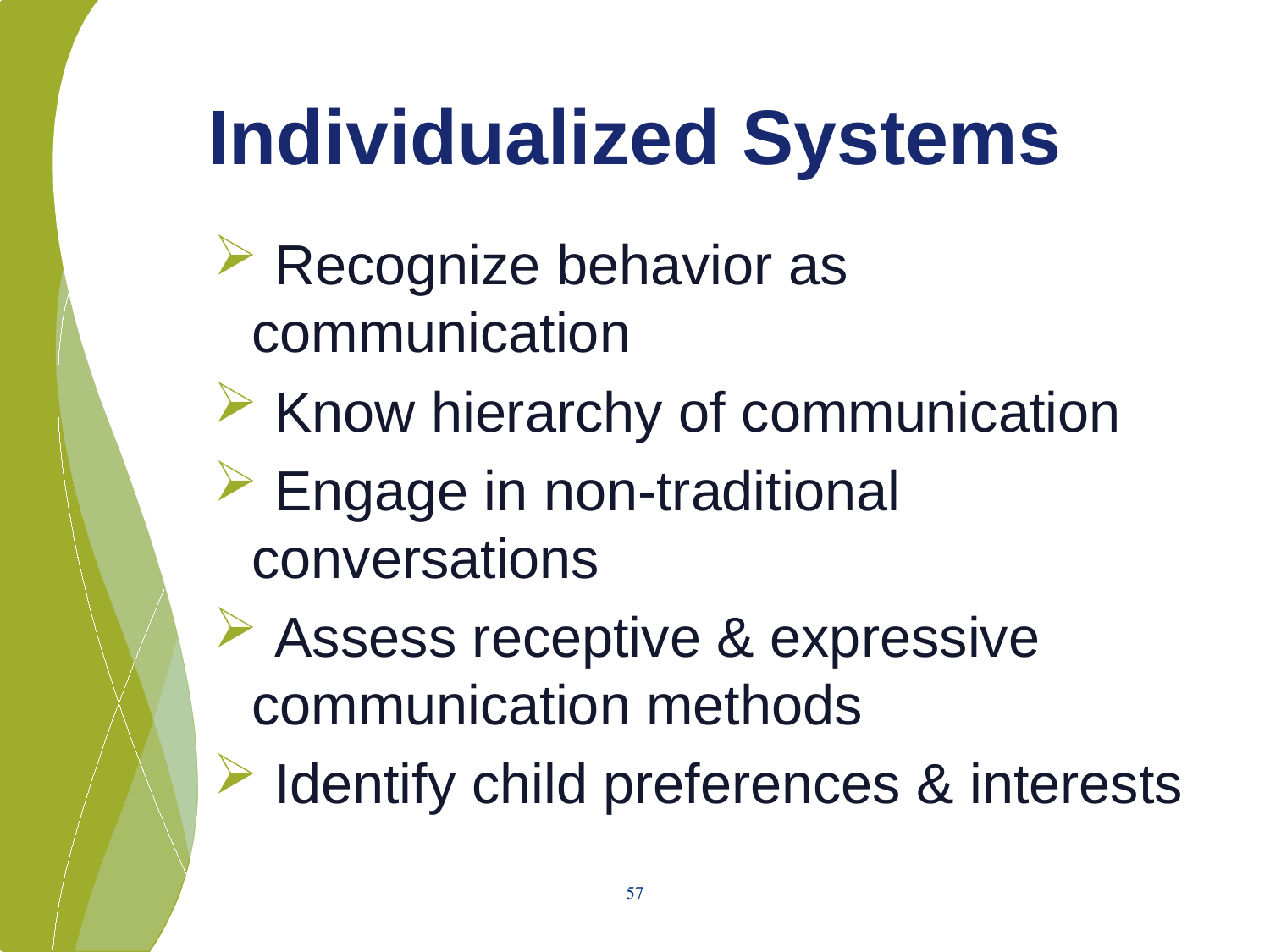

# Individualized Systems
 Recognize behavior as communication
 Know hierarchy of communication
 Engage in non-traditional conversations
 Assess receptive & expressive communication methods
 Identify child preferences & interests
57